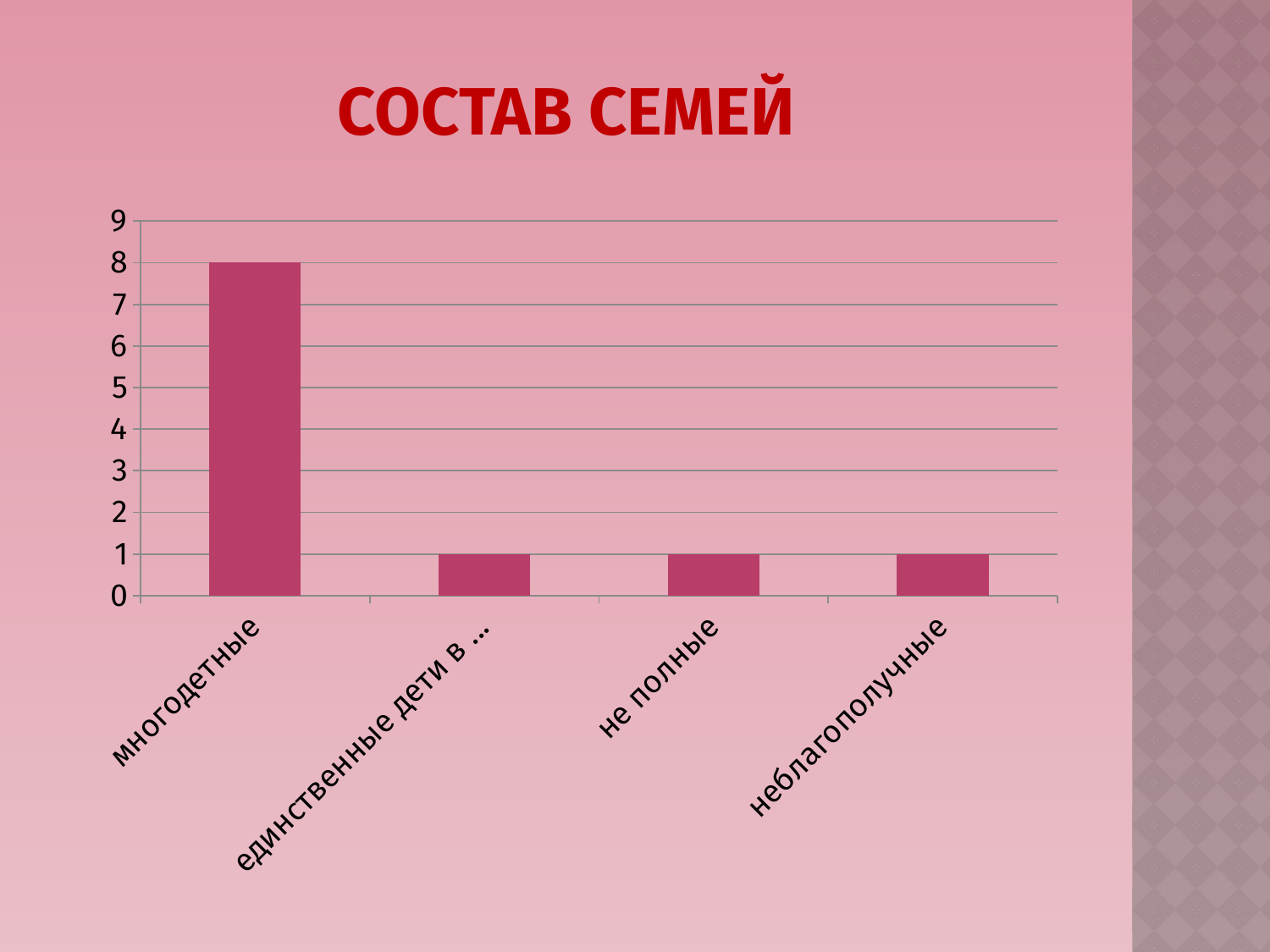

# Состав семей

### Chart

| Category | Ряд 1 |
|---|---|
| многодетные | 8.0 |
| единственные дети в семье | 1.0 |
| не полные | 1.0 |
| неблагополучные | 1.0 |